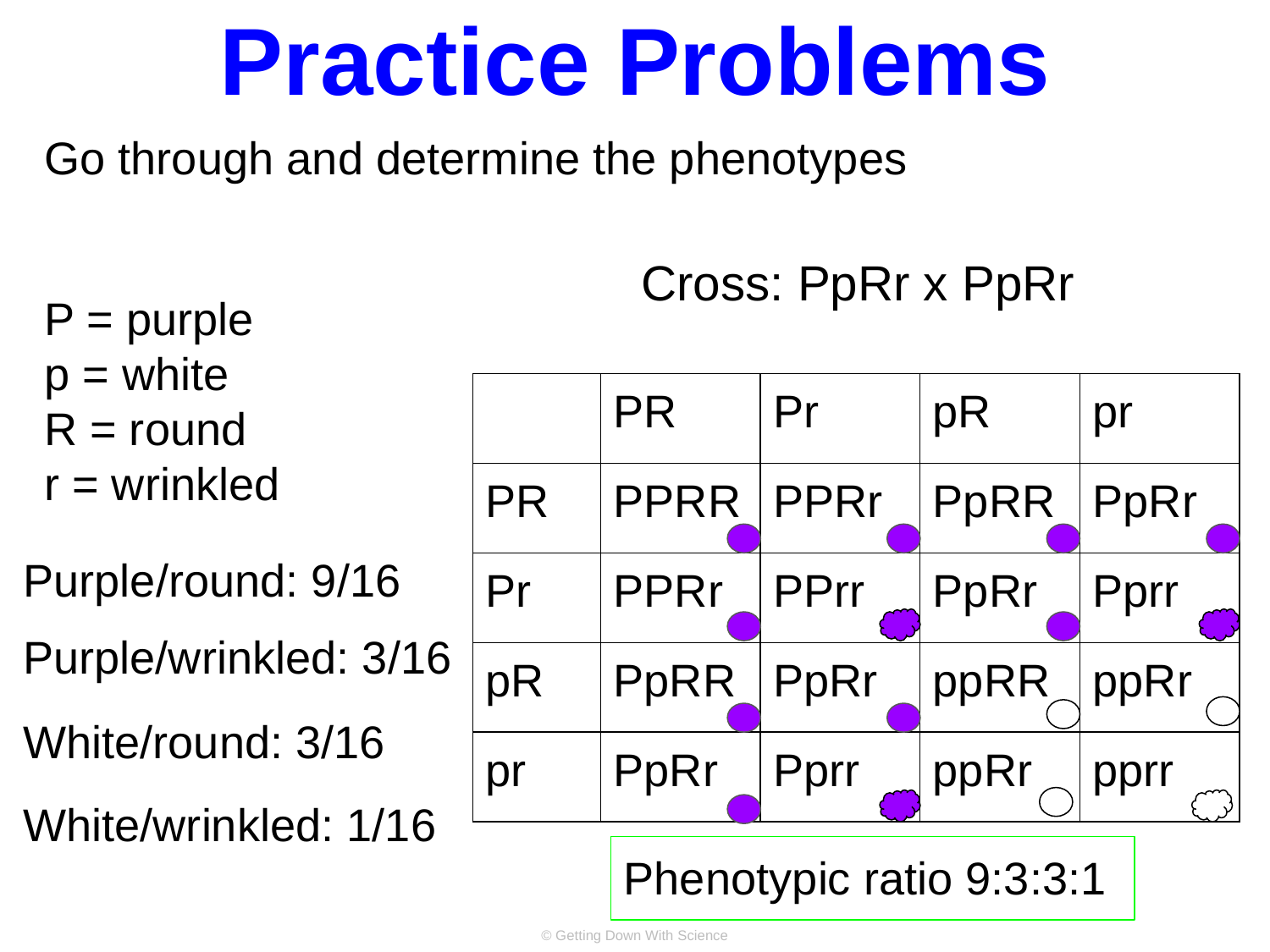

# Practice Problems
Go through and determine the phenotypes
Cross: PpRr x PpRr
P = purple
p = white
R = round
r = wrinkled
|  | PR | Pr | pR | pr |
| --- | --- | --- | --- | --- |
| PR | PPRR | PPRr | PpRR | PpRr |
| Pr | PPRr | PPrr | PpRr | Pprr |
| pR | PpRR | PpRr | ppRR | ppRr |
| pr | PpRr | Pprr | ppRr | pprr |

Purple/round: 9/16

Purple/wrinkled: 3/16

White/round: 3/16

White/wrinkled: 1/16

Phenotypic ratio 9:3:3:1